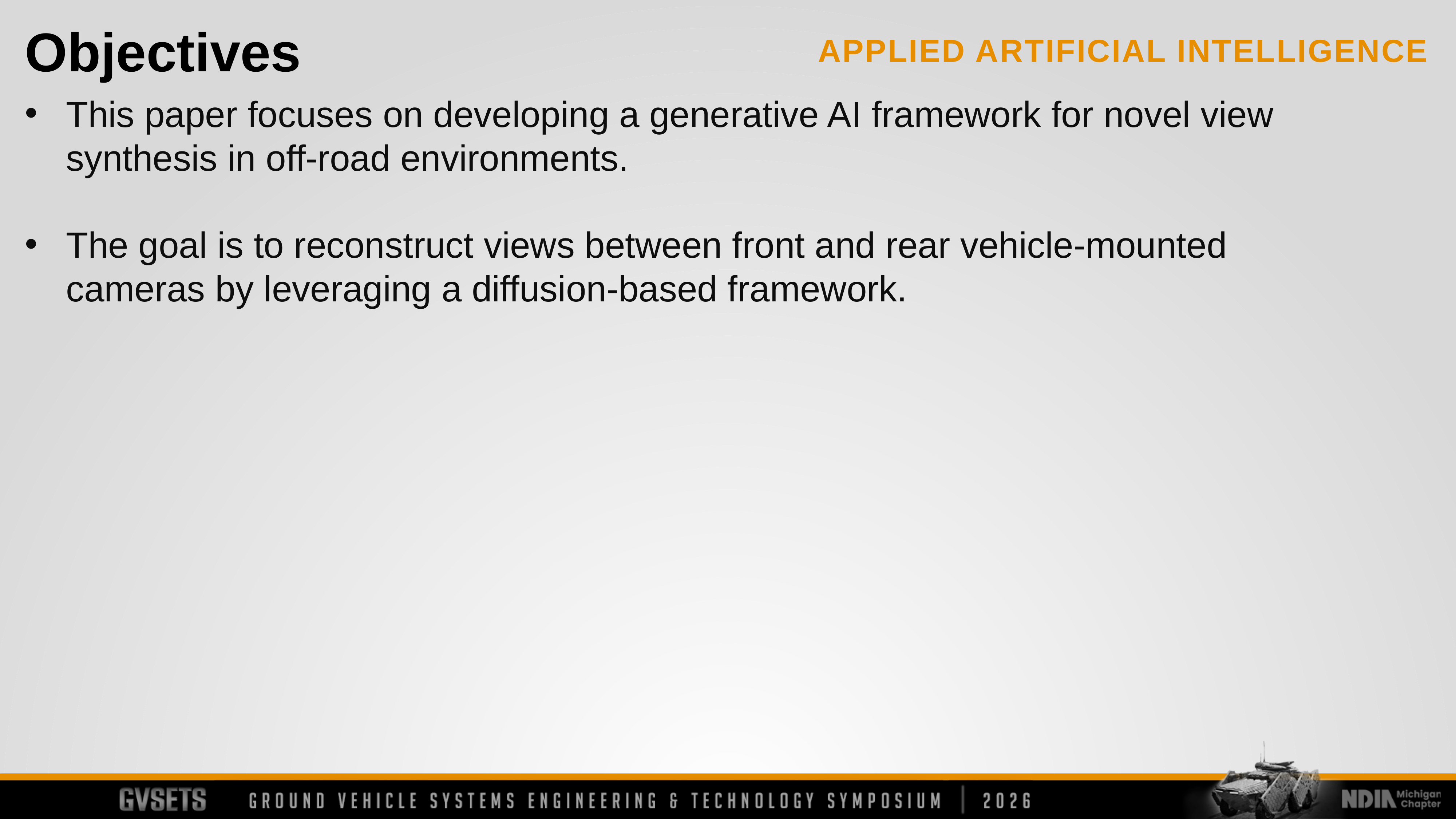

Objectives
This paper focuses on developing a generative AI framework for novel view synthesis in off-road environments.

The goal is to reconstruct views between front and rear vehicle-mounted cameras by leveraging a diffusion-based framework.